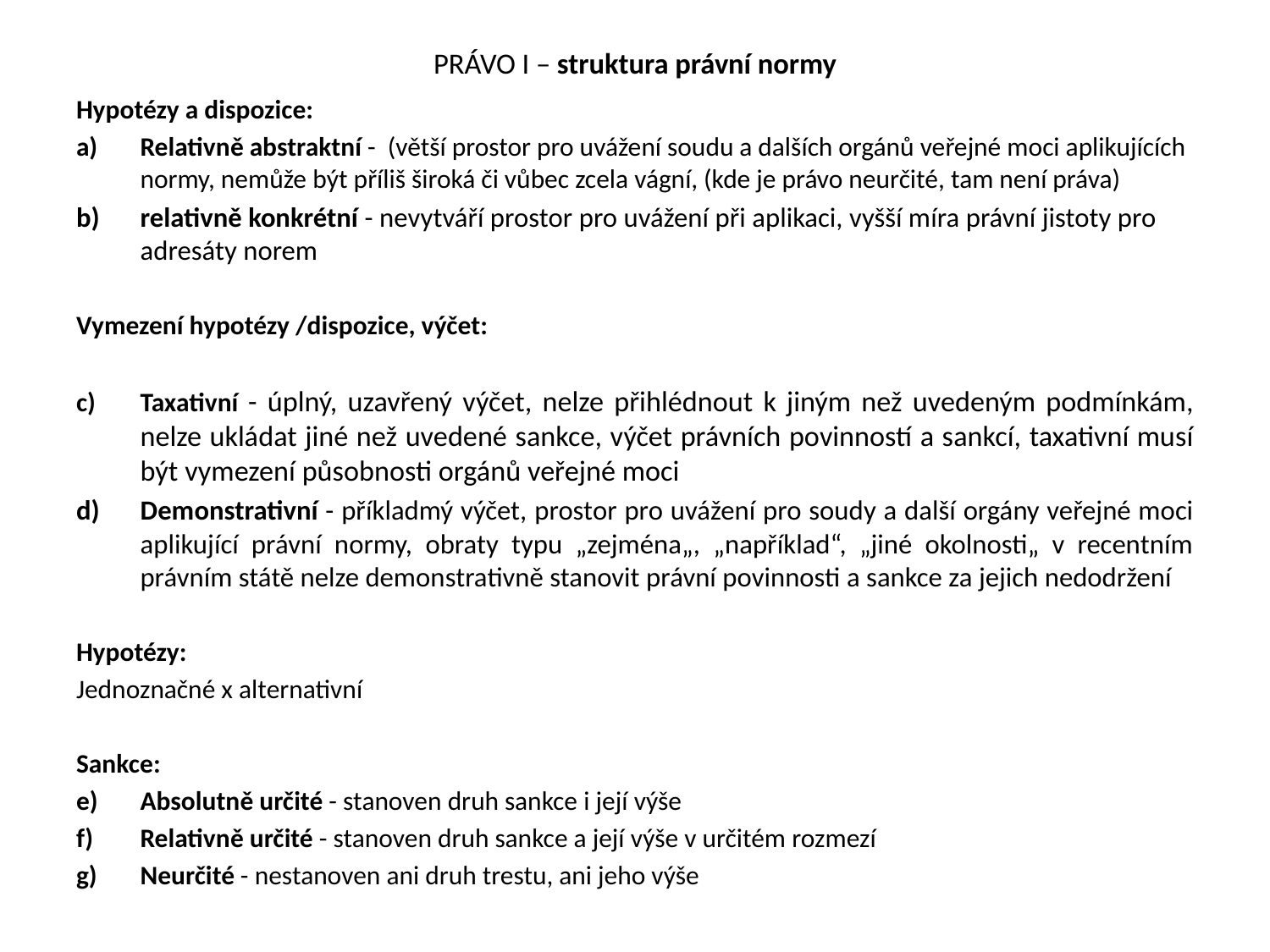

# PRÁVO I – struktura právní normy
Hypotézy a dispozice:
Relativně abstraktní -  (větší prostor pro uvážení soudu a dalších orgánů veřejné moci aplikujících normy, nemůže být příliš široká či vůbec zcela vágní, (kde je právo neurčité, tam není práva)
relativně konkrétní - nevytváří prostor pro uvážení při aplikaci, vyšší míra právní jistoty pro adresáty norem

Vymezení hypotézy /dispozice, výčet:

Taxativní - úplný, uzavřený výčet, nelze přihlédnout k jiným než uvedeným podmínkám, nelze ukládat jiné než uvedené sankce, výčet právních povinností a sankcí, taxativní musí být vymezení působnosti orgánů veřejné moci
Demonstrativní - příkladmý výčet, prostor pro uvážení pro soudy a další orgány veřejné moci aplikující právní normy, obraty typu „zejména„, „například“, „jiné okolnosti„ v recentním právním státě nelze demonstrativně stanovit právní povinnosti a sankce za jejich nedodržení

Hypotézy:
Jednoznačné x alternativní

Sankce:
Absolutně určité - stanoven druh sankce i její výše
Relativně určité - stanoven druh sankce a její výše v určitém rozmezí
Neurčité - nestanoven ani druh trestu, ani jeho výše